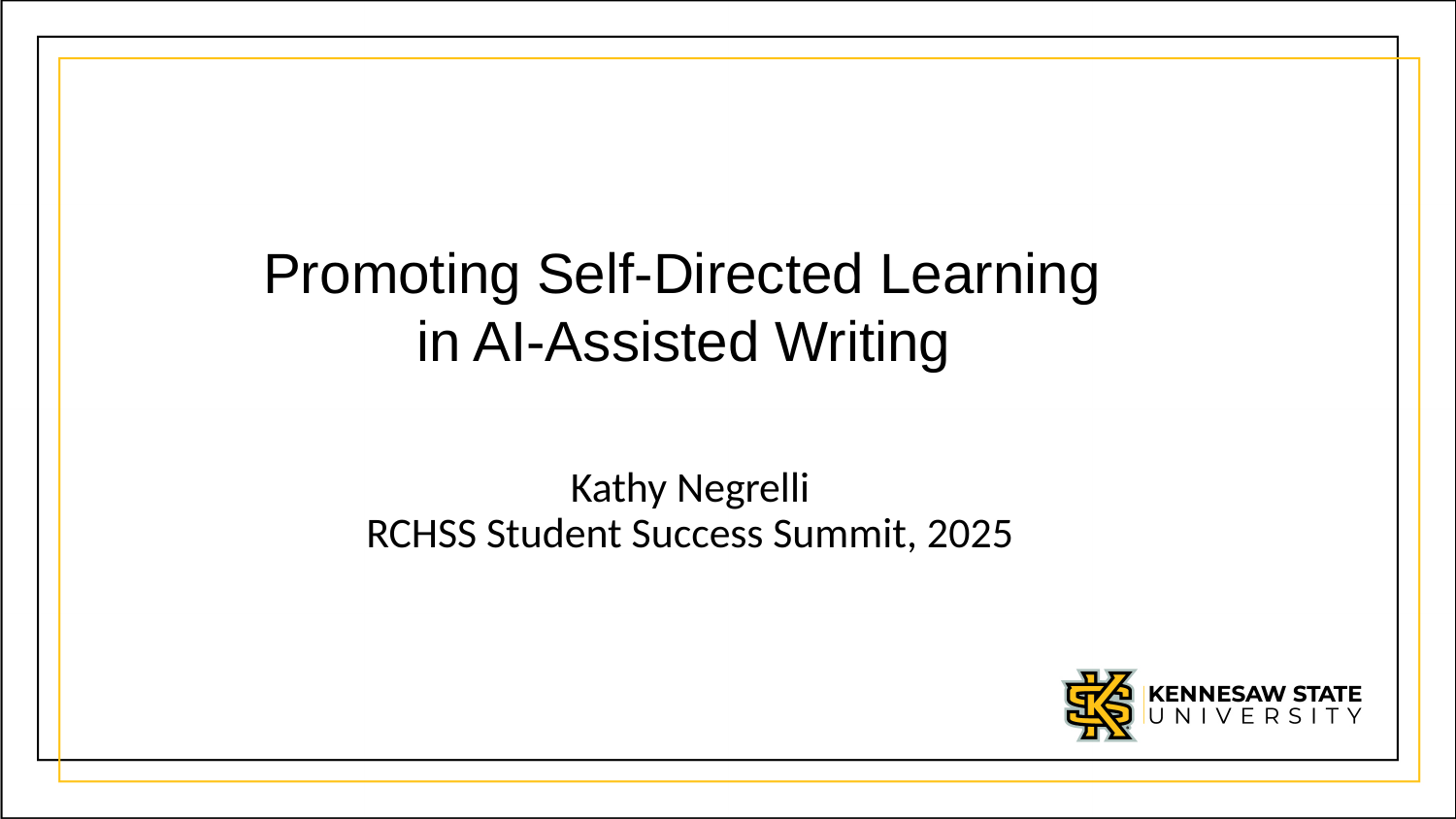

# Promoting Self-Directed Learning in AI-Assisted Writing
Kathy Negrelli
RCHSS Student Success Summit, 2025